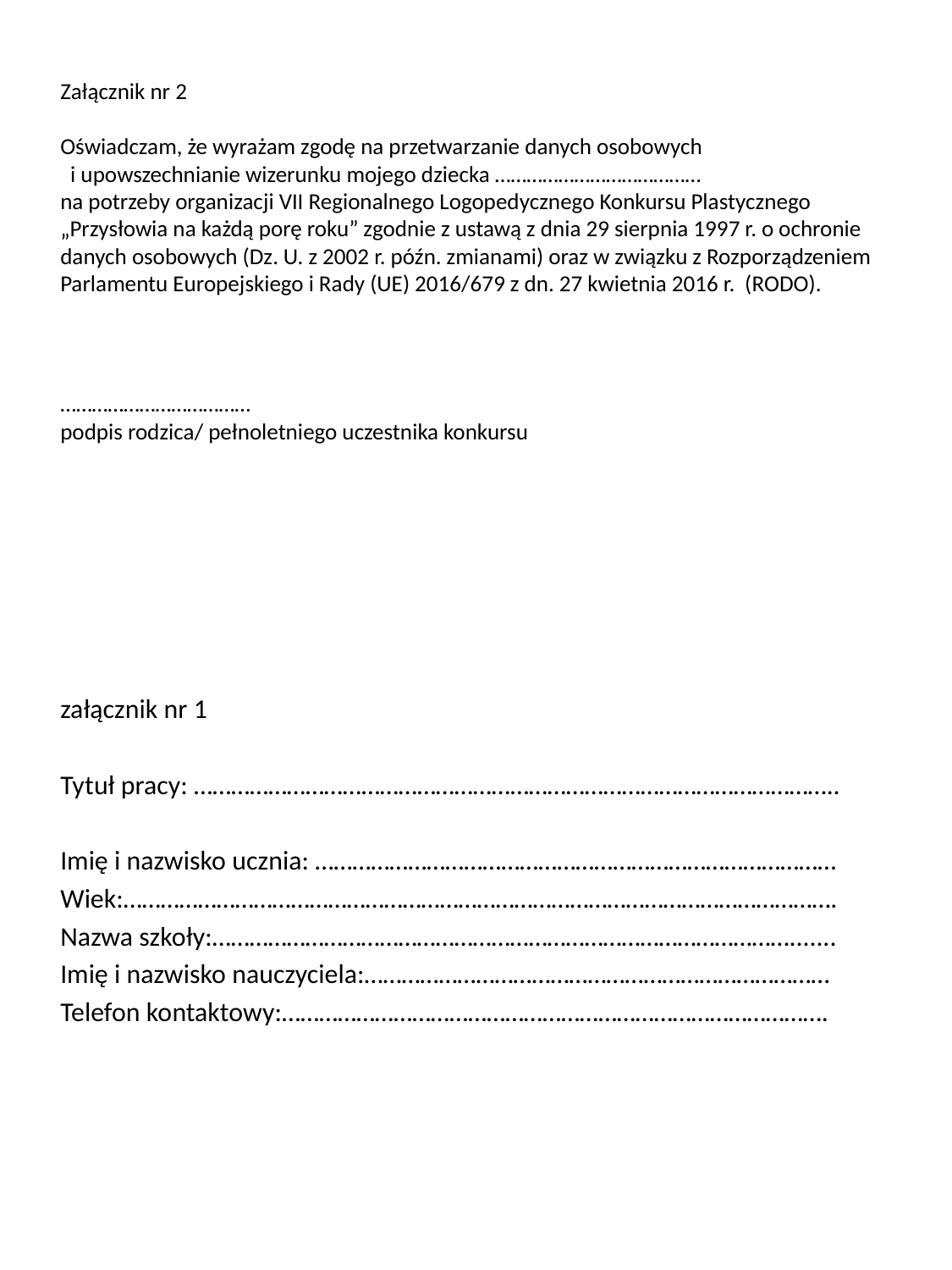

# Załącznik nr 2   Oświadczam, że wyrażam zgodę na przetwarzanie danych osobowych i upowszechnianie wizerunku mojego dziecka ………………………………… na potrzeby organizacji VII Regionalnego Logopedycznego Konkursu Plastycznego „Przysłowia na każdą porę roku” zgodnie z ustawą z dnia 29 sierpnia 1997 r. o ochronie danych osobowych (Dz. U. z 2002 r. późn. zmianami) oraz w związku z Rozporządzeniem Parlamentu Europejskiego i Rady (UE) 2016/679 z dn. 27 kwietnia 2016 r.  (RODO). ……………………………… podpis rodzica/ pełnoletniego uczestnika konkursu
załącznik nr 1

Tytuł pracy: …………………………………………………………………………………………..

Imię i nazwisko ucznia: …………………………………………………………………………
Wiek:…………………………………………………………………………………………………….
Nazwa szkoły:………………………………………………………………………………….......
Imię i nazwisko nauczyciela:…………………………………………………………………
Telefon kontaktowy:…………………………………………………………………………….